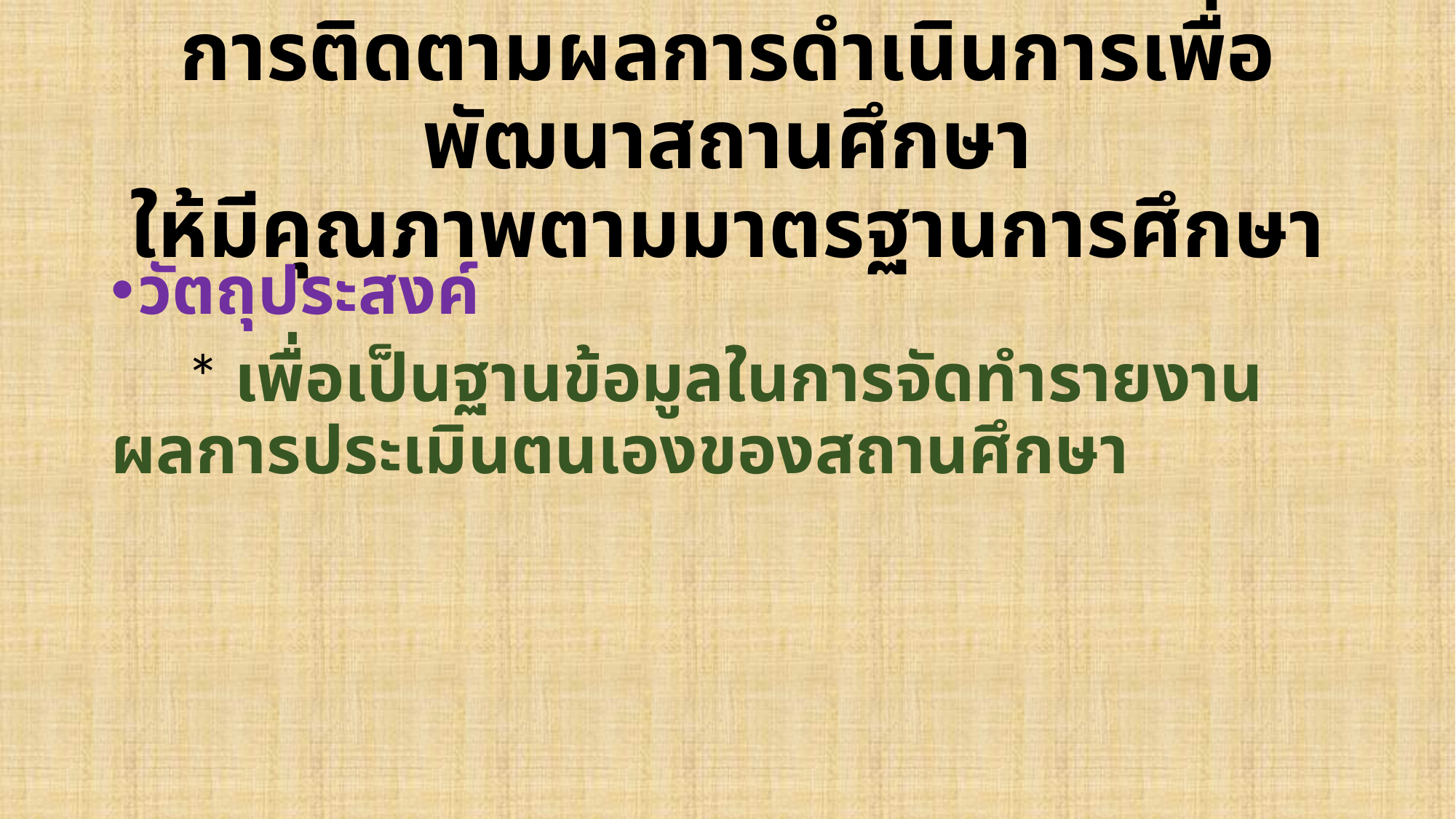

# การติดตามผลการดำเนินการเพื่อพัฒนาสถานศึกษา ให้มีคุณภาพตามมาตรฐานการศึกษา
วัตถุประสงค์
     * เพื่อเป็นฐานข้อมูลในการจัดทำรายงานผลการประเมินตนเองของสถานศึกษา